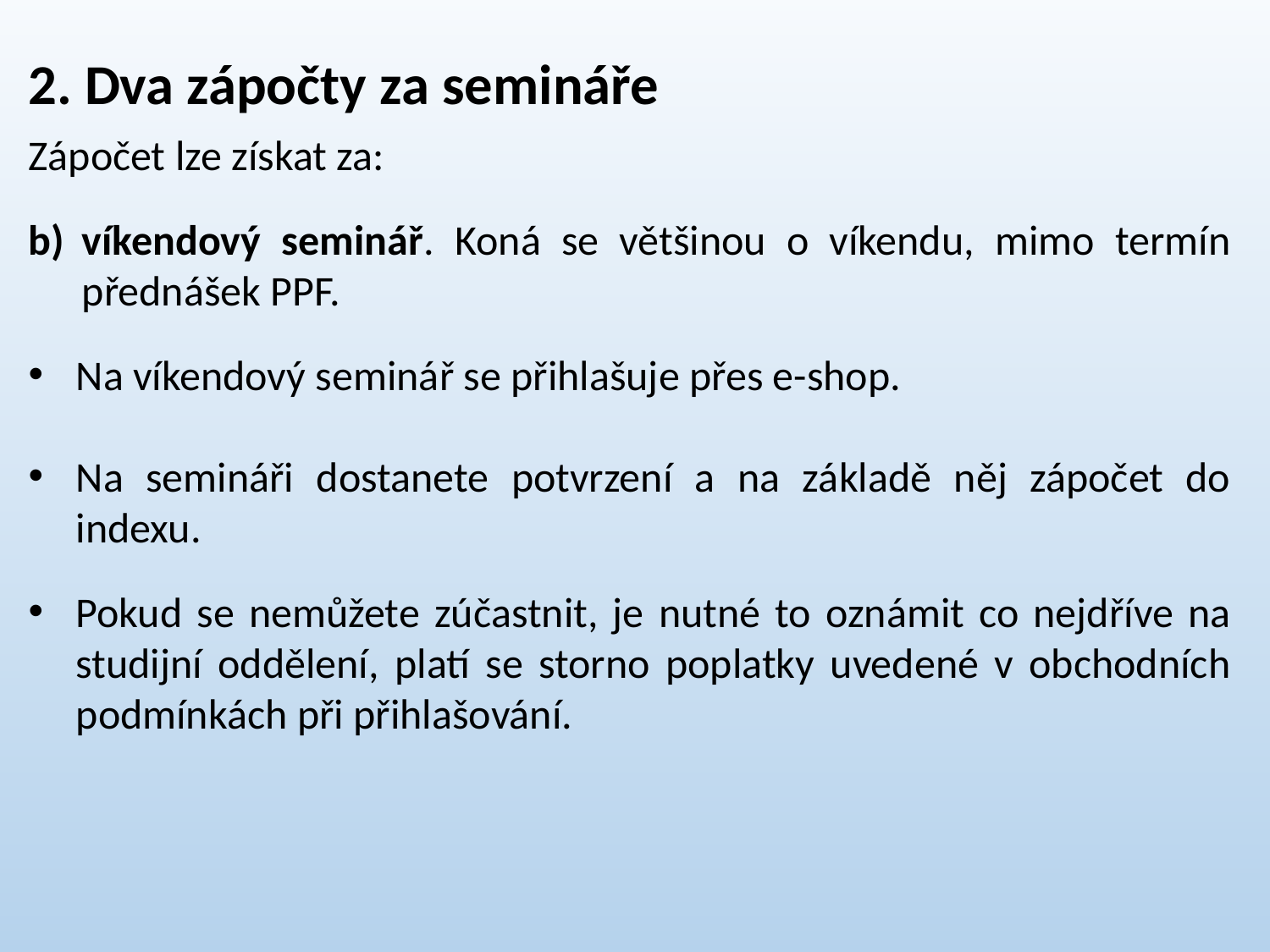

2. Dva zápočty za semináře

Zápočet lze získat za:

víkendový seminář. Koná se většinou o víkendu, mimo termín přednášek PPF.

Na víkendový seminář se přihlašuje přes e-shop.

Na semináři dostanete potvrzení a na základě něj zápočet do indexu.

Pokud se nemůžete zúčastnit, je nutné to oznámit co nejdříve na studijní oddělení, platí se storno poplatky uvedené v obchodních podmínkách při přihlašování.